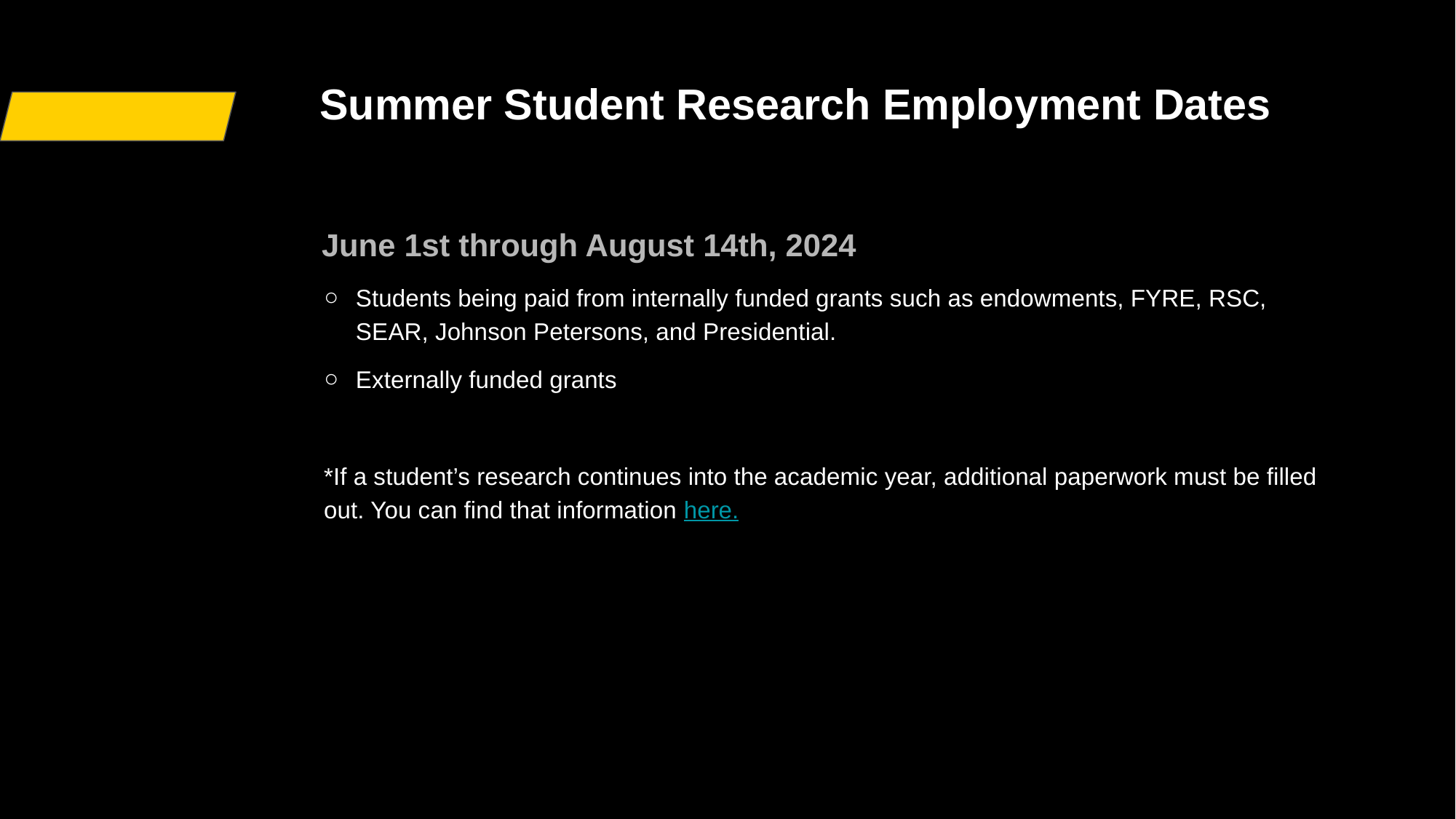

# Summer Student Research Employment Dates

June 1st through August 14th, 2024
Students being paid from internally funded grants such as endowments, FYRE, RSC, SEAR, Johnson Petersons, and Presidential.
Externally funded grants

*If a student’s research continues into the academic year, additional paperwork must be filled out. You can find that information here.